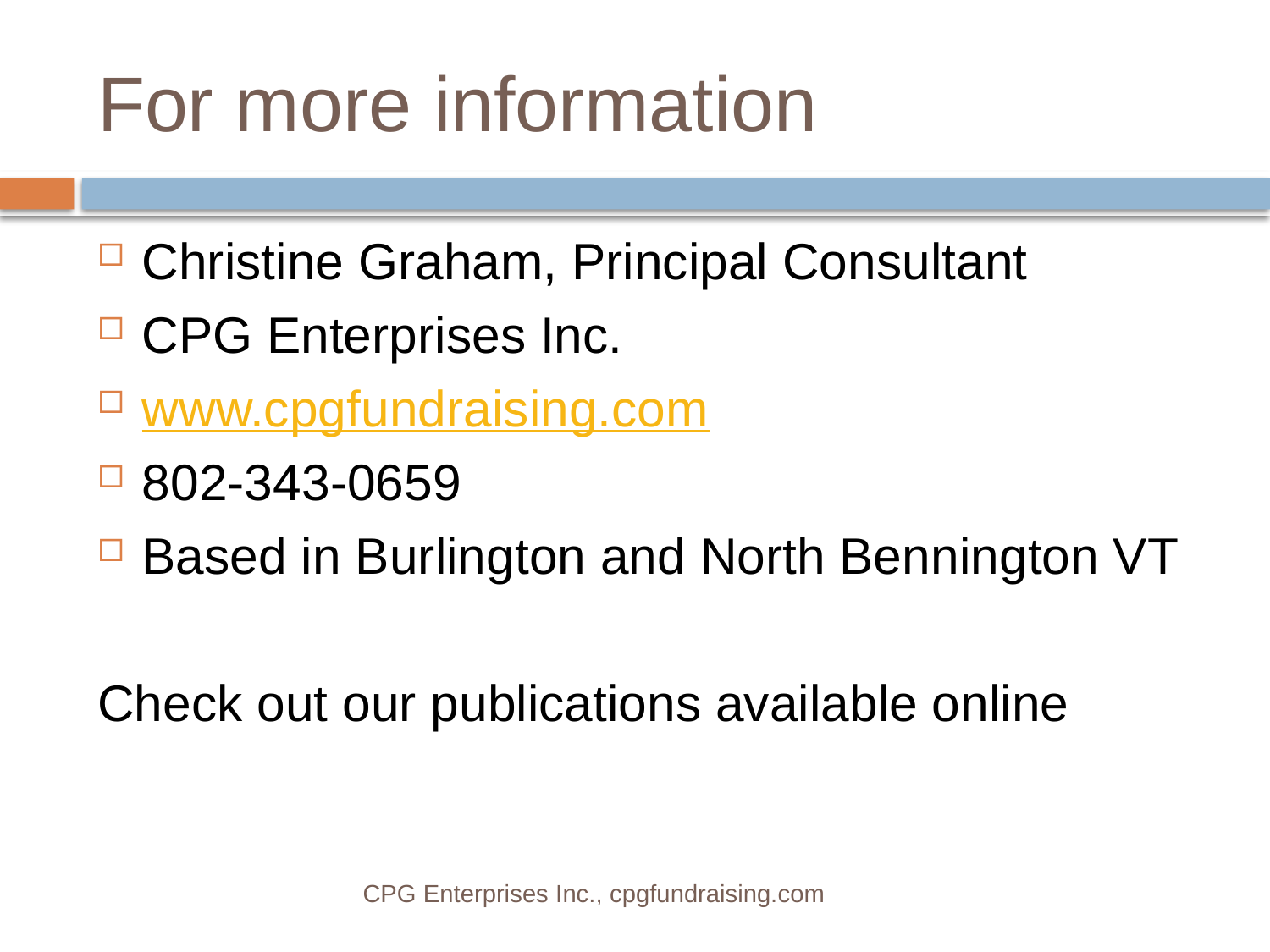

# For more information
Christine Graham, Principal Consultant
CPG Enterprises Inc.
www.cpgfundraising.com
802-343-0659
Based in Burlington and North Bennington VT

Check out our publications available online
CPG Enterprises Inc., cpgfundraising.com